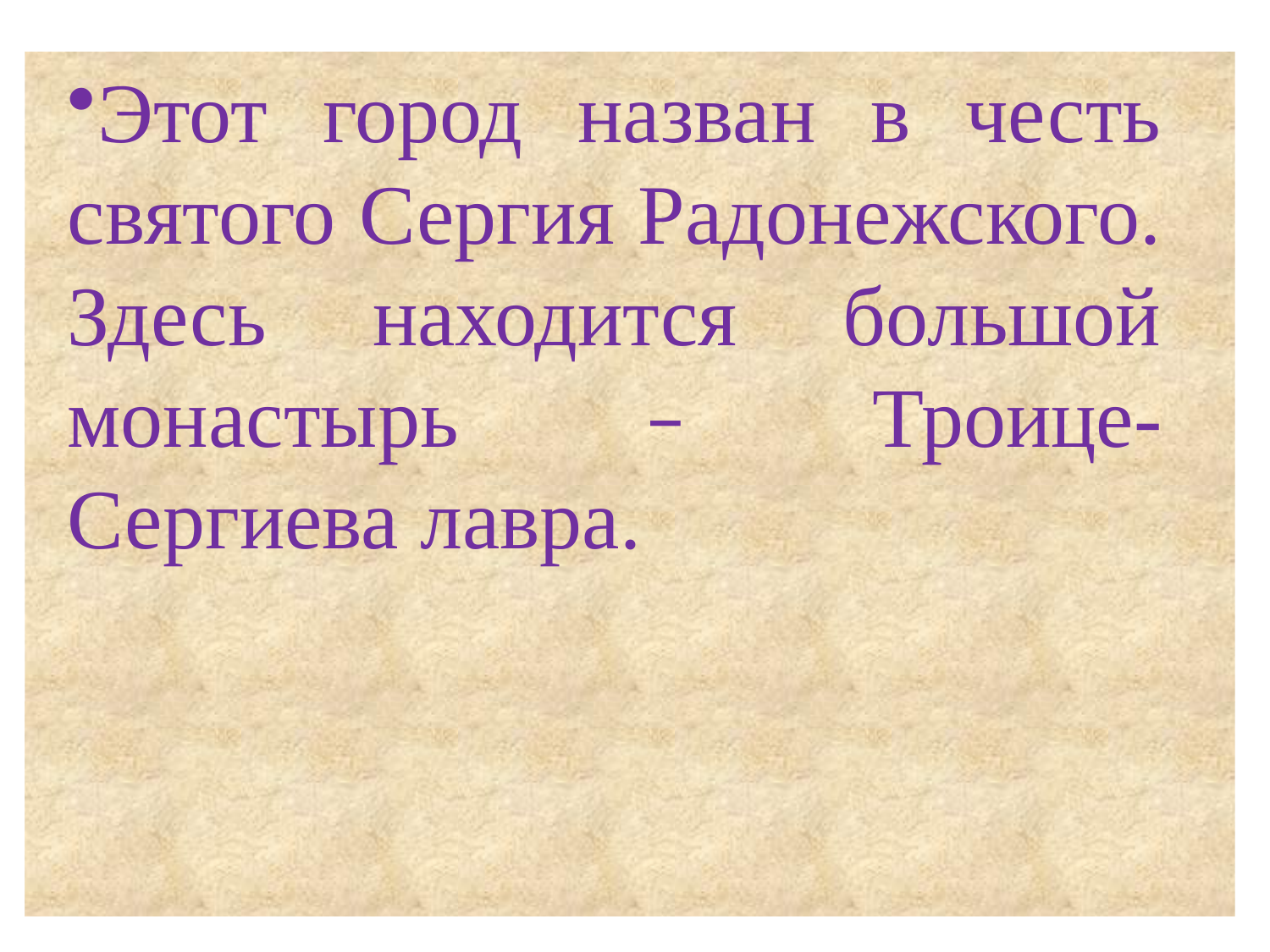

Этот город назван в честь святого Сергия Радонежского. Здесь находится большой монастырь – Троице-Сергиева лавра.